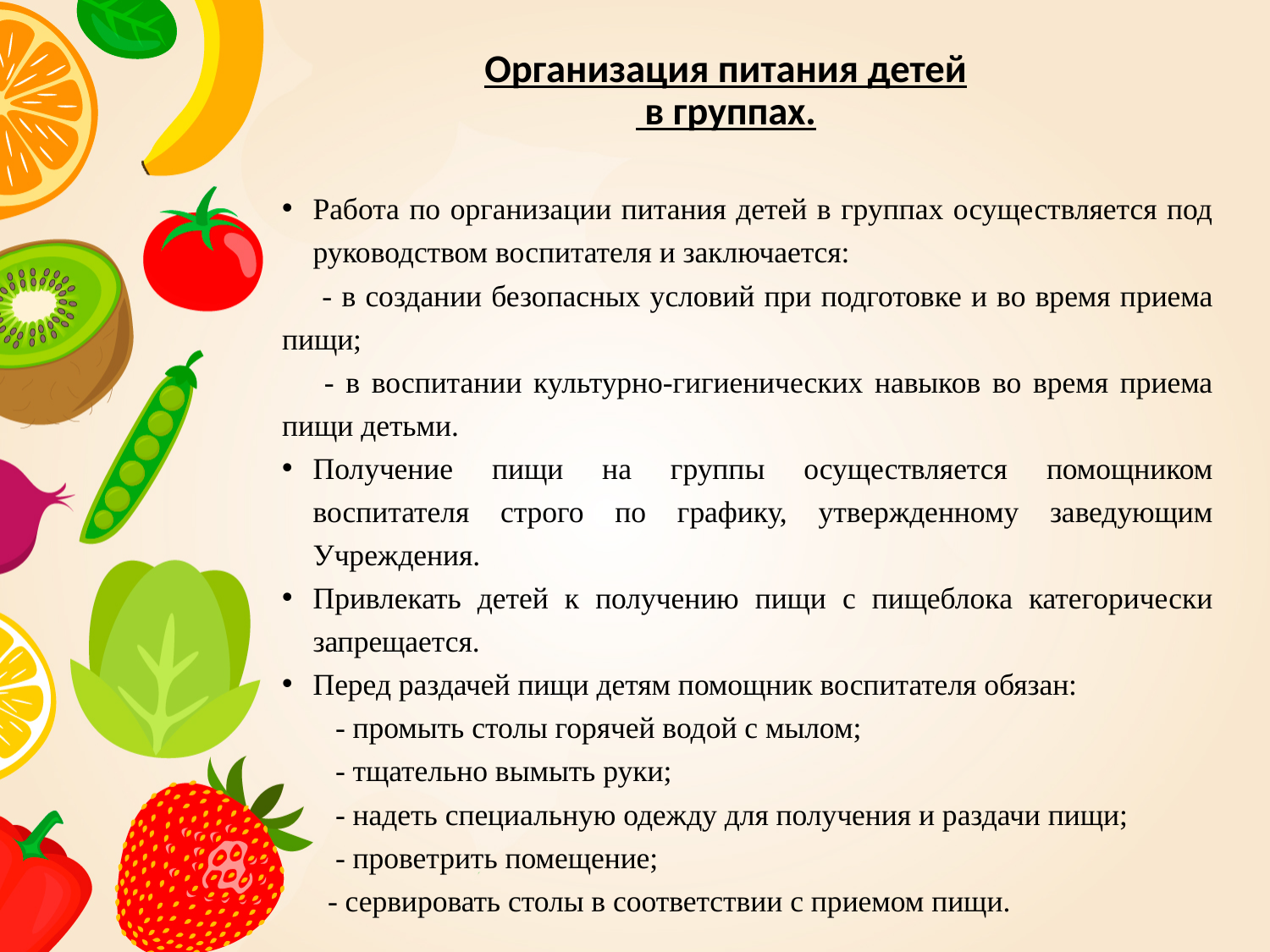

# Организация питания детей в группах.
Работа по организации питания детей в группах осуществляется под руководством воспитателя и заключается:
     - в создании безопасных условий при подготовке и во время приема пищи;
     - в воспитании культурно-гигиенических навыков во время приема пищи детьми.
Получение пищи на группы осуществляется помощником воспитателя строго по графику, утвержденному заведующим Учреждения.
Привлекать детей к получению пищи с пищеблока категорически запрещается.
Перед раздачей пищи детям помощник воспитателя обязан:
       - промыть столы горячей водой с мылом;
       - тщательно вымыть руки;
       - надеть специальную одежду для получения и раздачи пищи;
       - проветрить помещение;
      - сервировать столы в соответствии с приемом пищи.